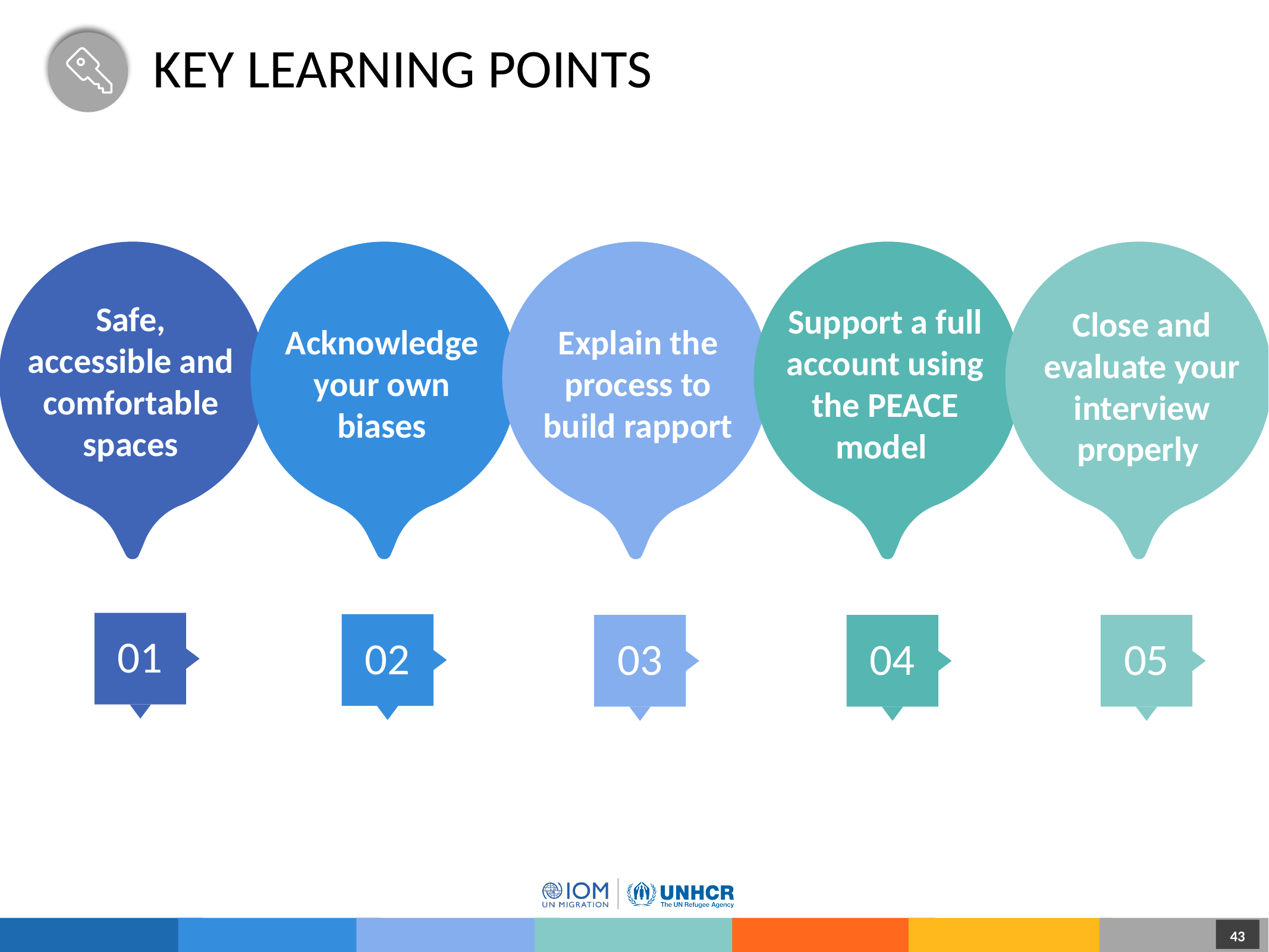

# Key Learning Points

Safe, accessible and comfortable spaces

Acknowledge your own biases

Explain the process to build rapport

Support a full account using the PEACE model

Close and evaluate your interview properly
01

02

03

04

05

43